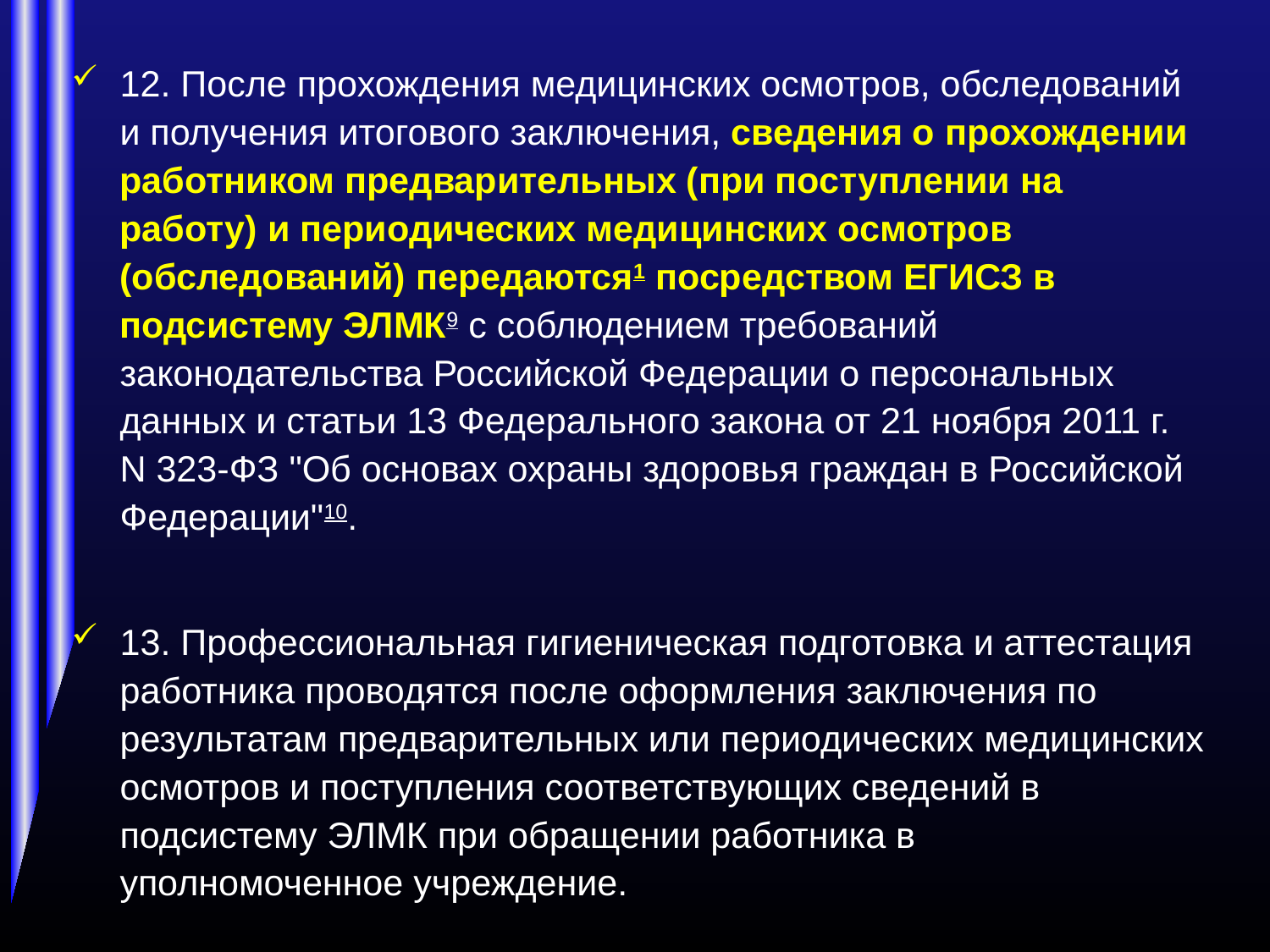

12. После прохождения медицинских осмотров, обследований и получения итогового заключения, сведения о прохождении работником предварительных (при поступлении на работу) и периодических медицинских осмотров (обследований) передаются1 посредством ЕГИСЗ в подсистему ЭЛМК9 с соблюдением требований законодательства Российской Федерации о персональных данных и статьи 13 Федерального закона от 21 ноября 2011 г. N 323-ФЗ "Об основах охраны здоровья граждан в Российской Федерации"10.

13. Профессиональная гигиеническая подготовка и аттестация работника проводятся после оформления заключения по результатам предварительных или периодических медицинских осмотров и поступления соответствующих сведений в подсистему ЭЛМК при обращении работника в уполномоченное учреждение.